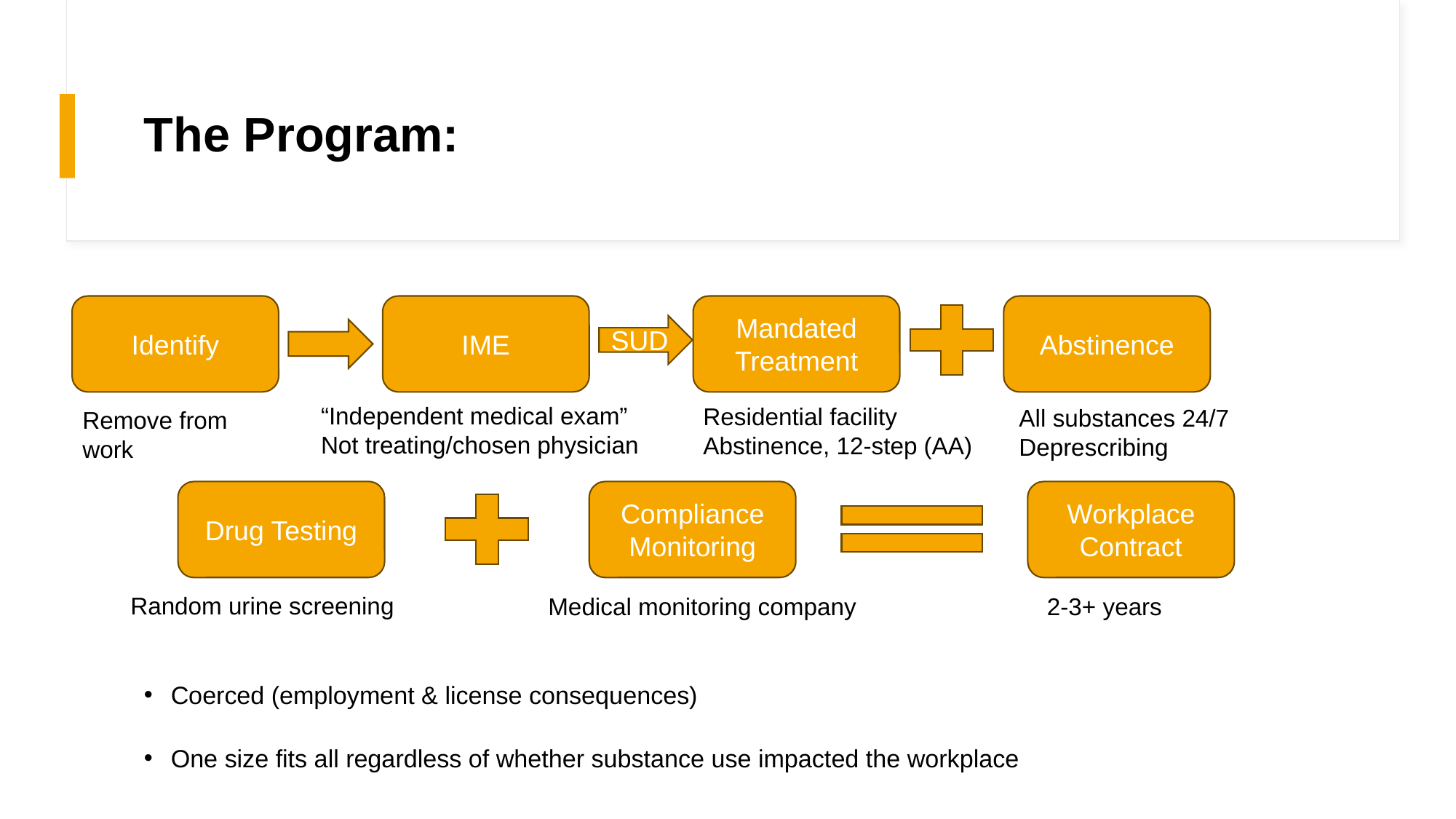

# The Program:

Abstinence
Mandated Treatment
Identify

Coerced (employment & license consequences)
One size fits all regardless of whether substance use impacted the workplace
IME
SUD

“Independent medical exam”
Not treating/chosen physician
Residential facility
Abstinence, 12-step (AA)
All substances 24/7
Deprescribing
Remove from work

Workplace Contract
Compliance Monitoring
Drug Testing

Random urine screening
Medical monitoring company
2-3+ years